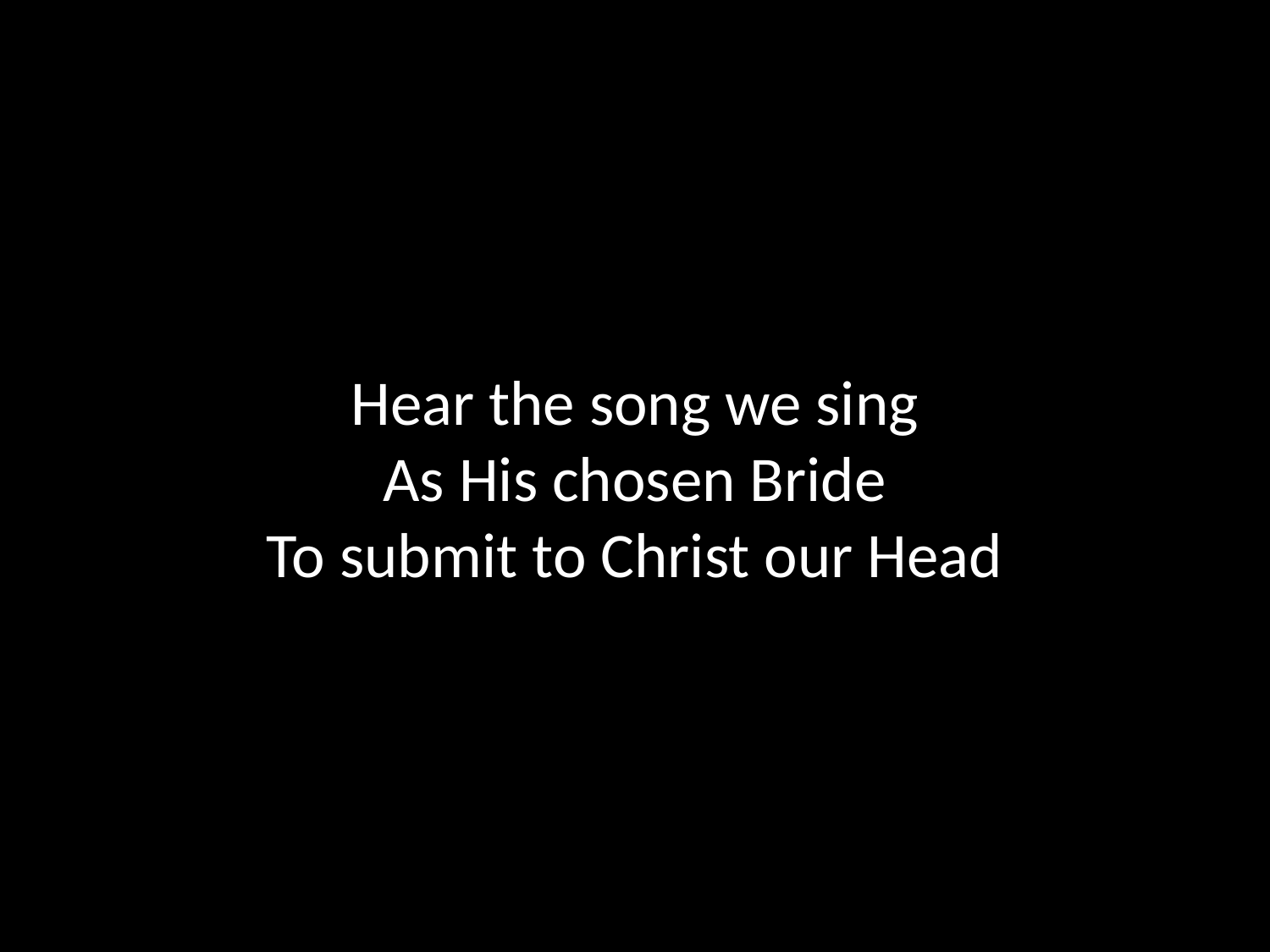

Hear the song we sing
As His chosen Bride
To submit to Christ our Head